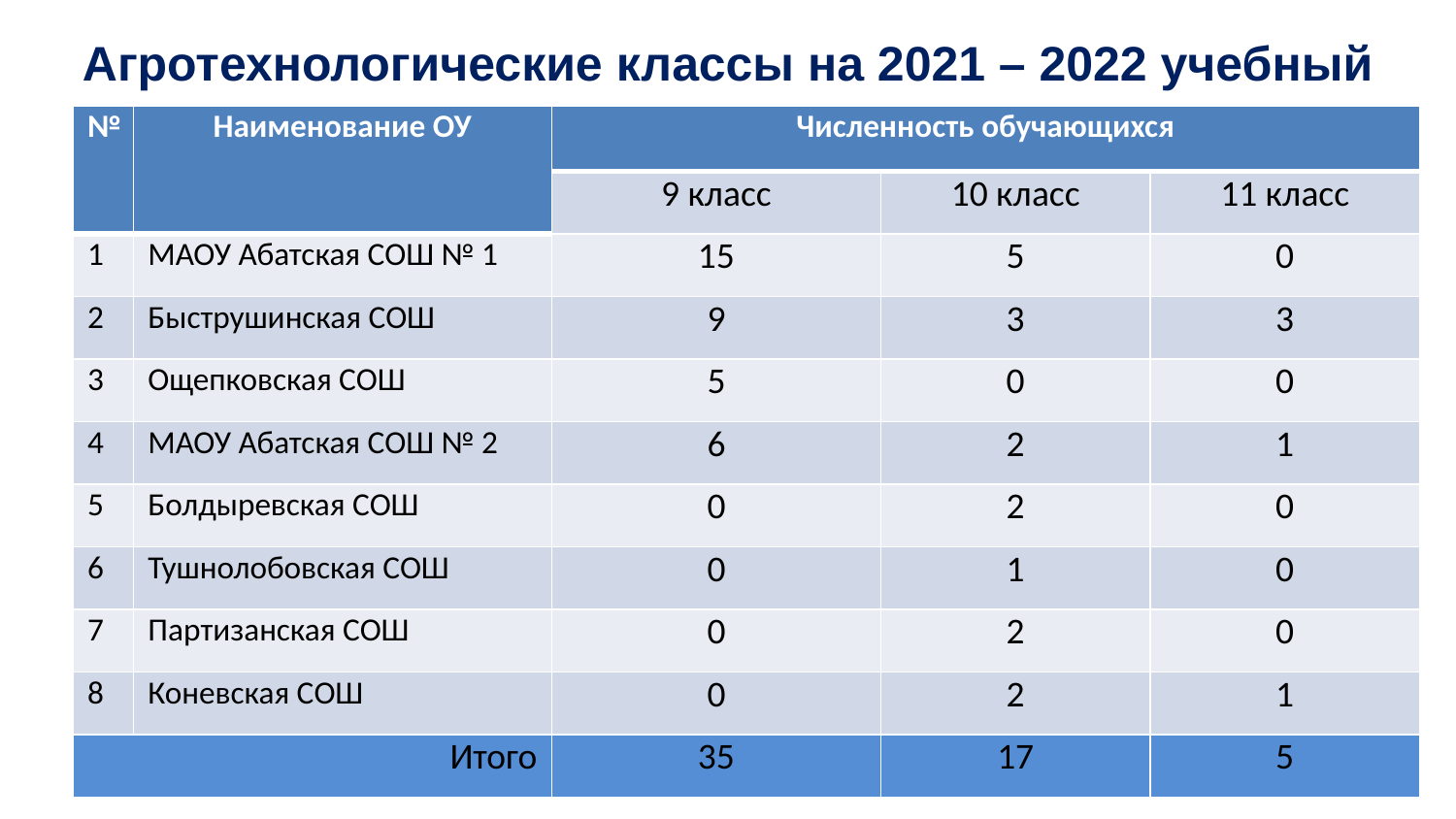

# Агротехнологические классы на 2021 – 2022 учебный год
| № | Наименование ОУ | Численность обучающихся |  |  |
| --- | --- | --- | --- | --- |
|  |  | 9 класс | 10 класс | 11 класс |
| 1 | МАОУ Абатская СОШ № 1 | 15 | 5 | 0 |
| 2 | Быструшинская СОШ | 9 | 3 | 3 |
| 3 | Ощепковская СОШ | 5 | 0 | 0 |
| 4 | МАОУ Абатская СОШ № 2 | 6 | 2 | 1 |
| 5 | Болдыревская СОШ | 0 | 2 | 0 |
| 6 | Тушнолобовская СОШ | 0 | 1 | 0 |
| 7 | Партизанская СОШ | 0 | 2 | 0 |
| 8 | Коневская СОШ | 0 | 2 | 1 |
| Итого |  | 35 | 17 | 5 |